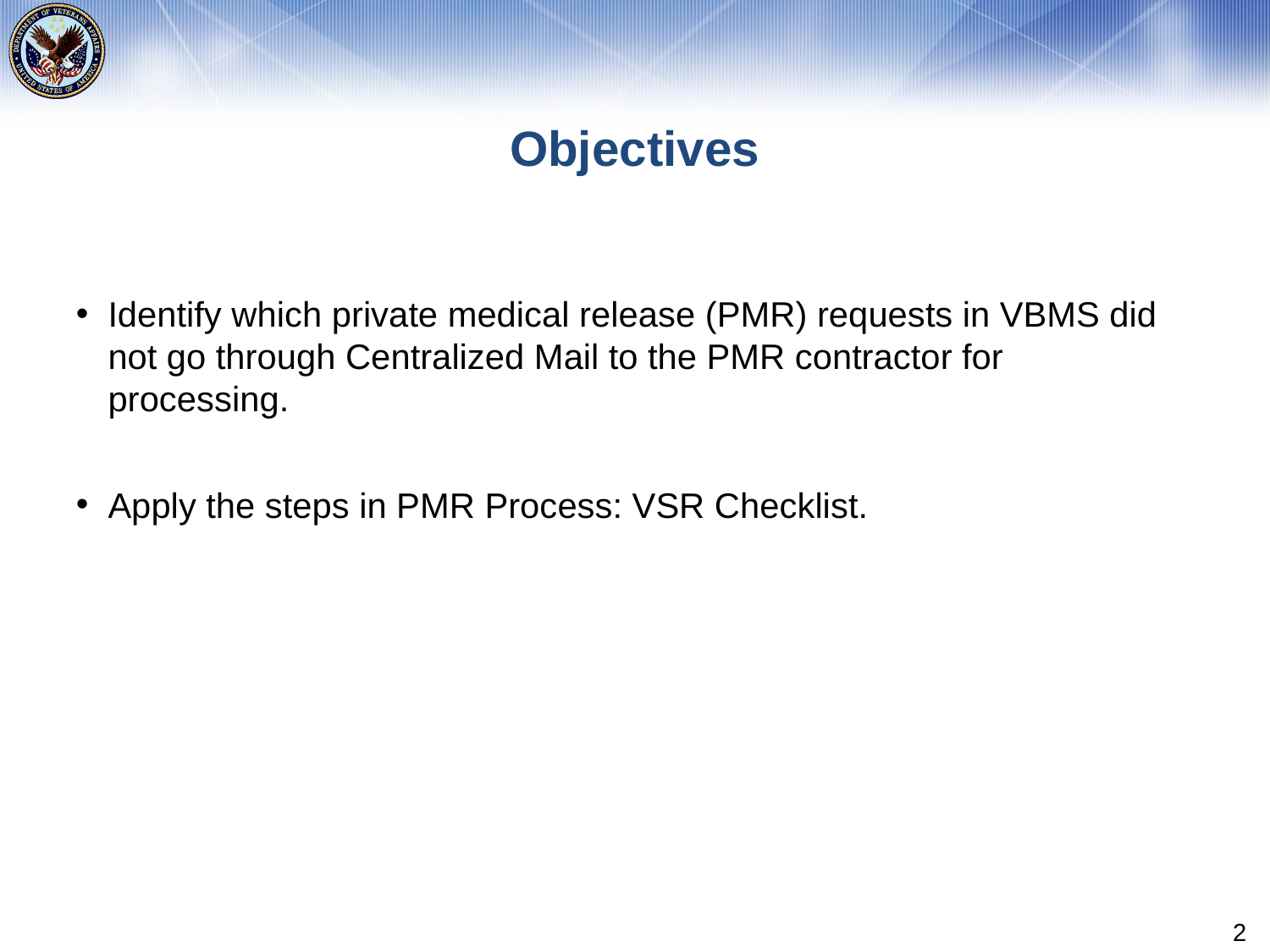

# Objectives
Identify which private medical release (PMR) requests in VBMS did not go through Centralized Mail to the PMR contractor for processing.

Apply the steps in PMR Process: VSR Checklist.
2